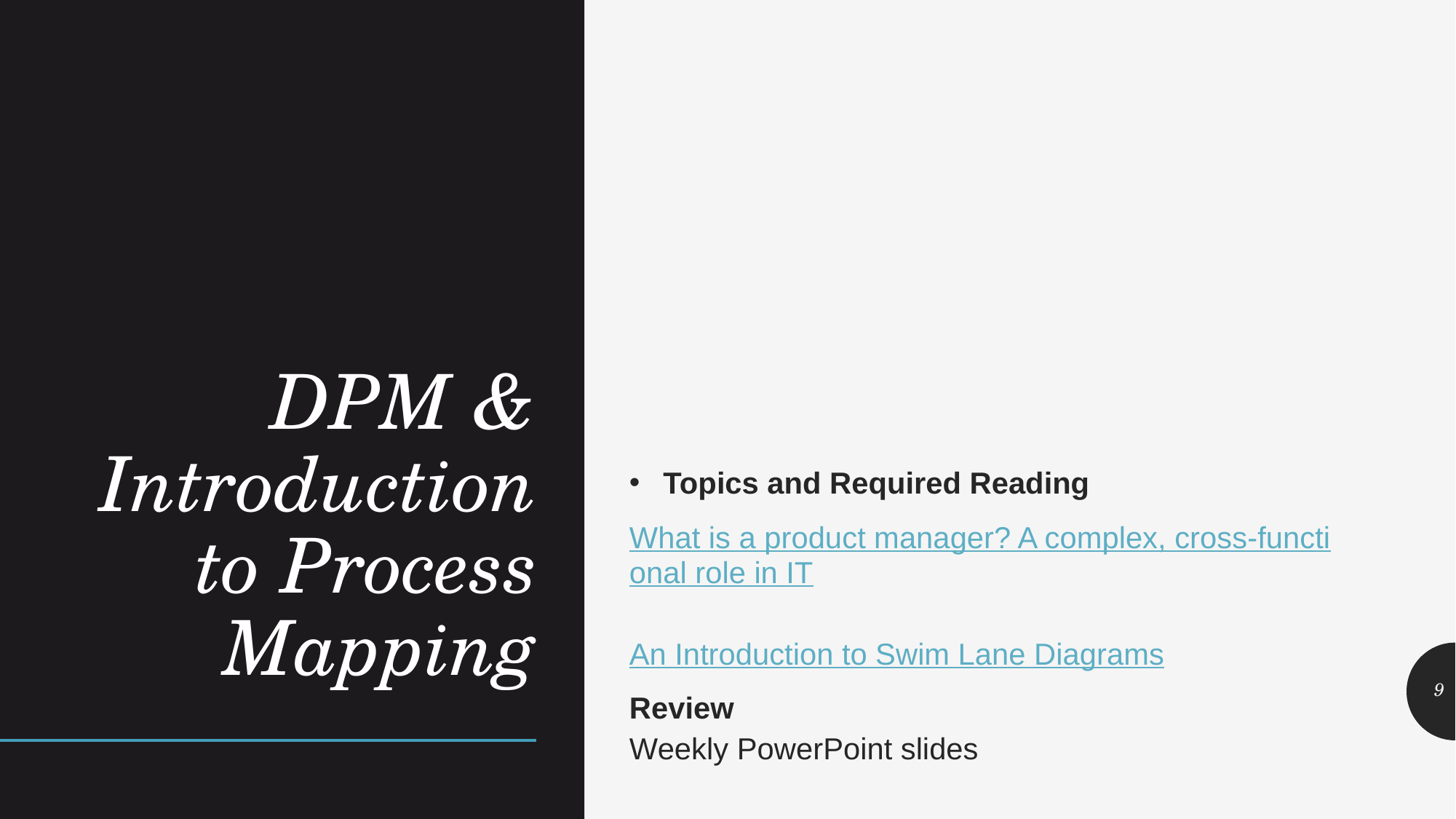

# DPM & Introduction to Process Mapping
Topics and Required Reading
What is a product manager? A complex, cross-functional role in IT
An Introduction to Swim Lane Diagrams
Review
Weekly PowerPoint slides

9